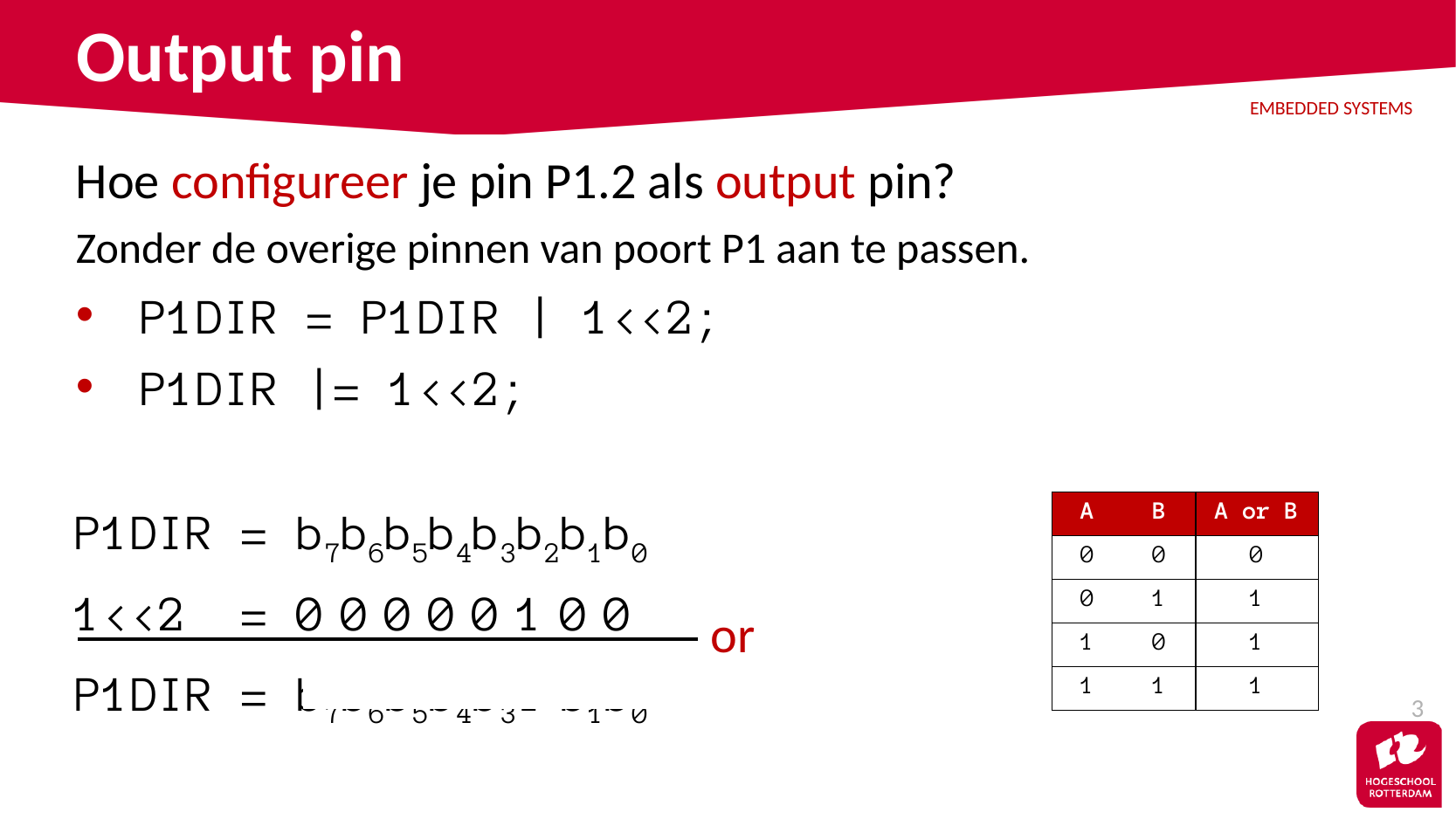

# Output pin
Hoe configureer je pin P1.2 als output pin?
Zonder de overige pinnen van poort P1 aan te passen.
P1DIR = P1DIR | 1<<2;
P1DIR |= 1<<2;

P1DIR = b7b6b5b4b3b2b1b0
1<<2  = 0 0 0 0 0 1 0 0
P1DIR = b7b6b5b4b31 b1b0
| A | B | A or B |
| --- | --- | --- |
| 0 | 0 | 0 |
| 0 | 1 | 1 |
| 1 | 0 | 1 |
| 1 | 1 | 1 |
or

3